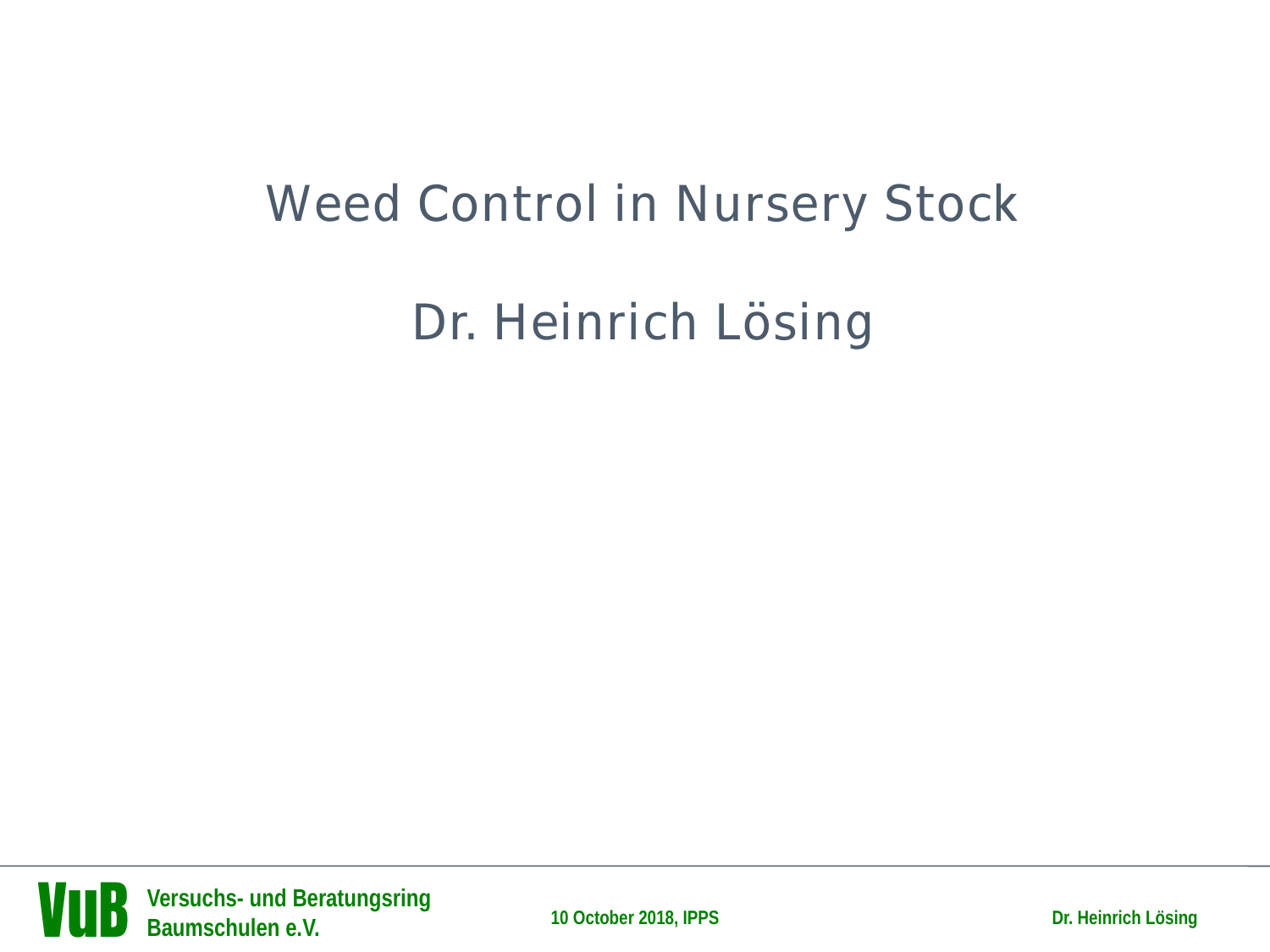

Weed Control in Nursery Stock
Dr. Heinrich Lösing